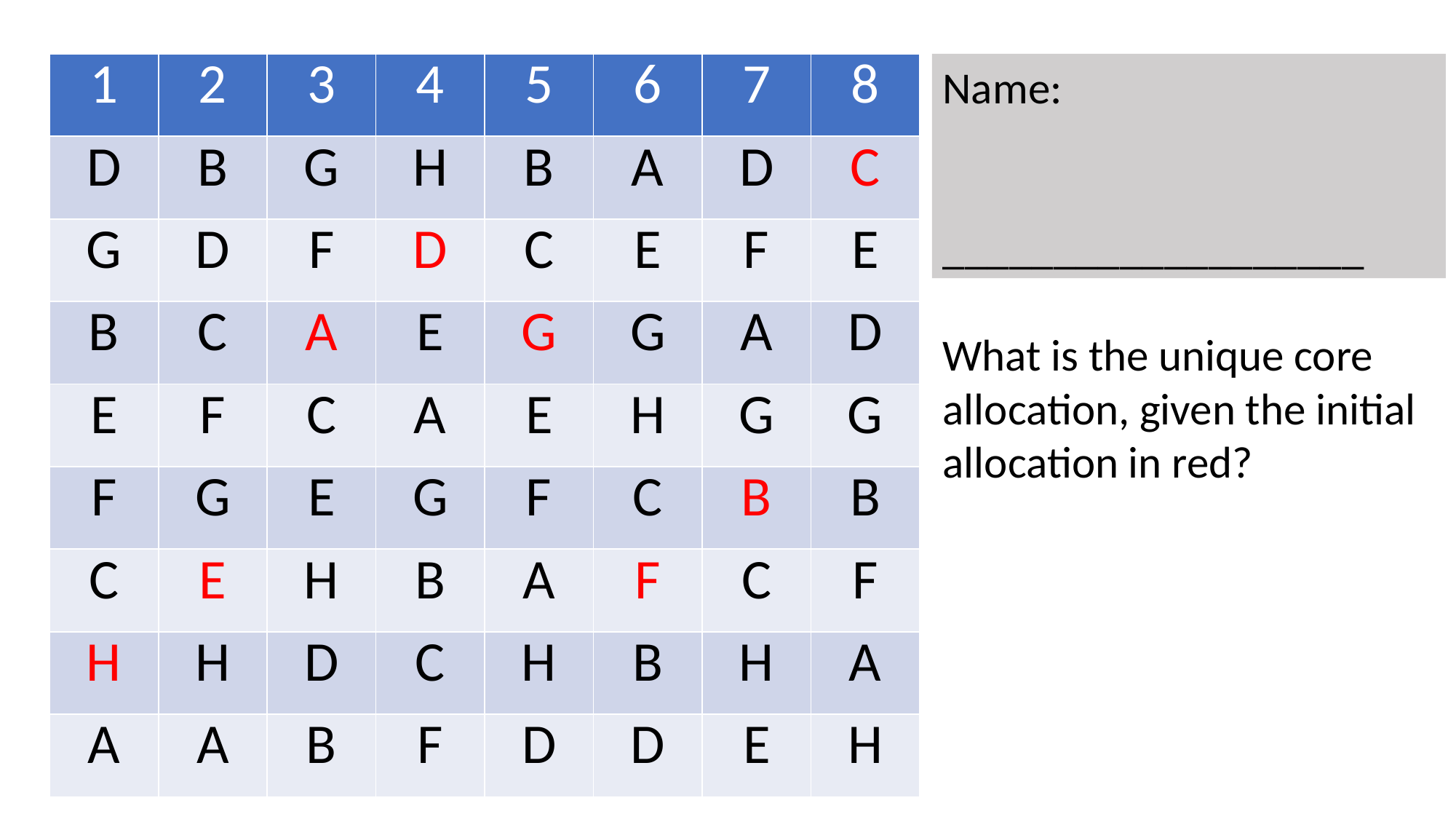

| 1 | 2 | 3 | 4 | 5 | 6 | 7 | 8 |
| --- | --- | --- | --- | --- | --- | --- | --- |
| D | B | G | H | B | A | D | C |
| G | D | F | D | C | E | F | E |
| B | C | A | E | G | G | A | D |
| E | F | C | A | E | H | G | G |
| F | G | E | G | F | C | B | B |
| C | E | H | B | A | F | C | F |
| H | H | D | C | H | B | H | A |
| A | A | B | F | D | D | E | H |
Name:

___________________
# Warm Up
What is the unique core allocation, given the initial allocation in red?